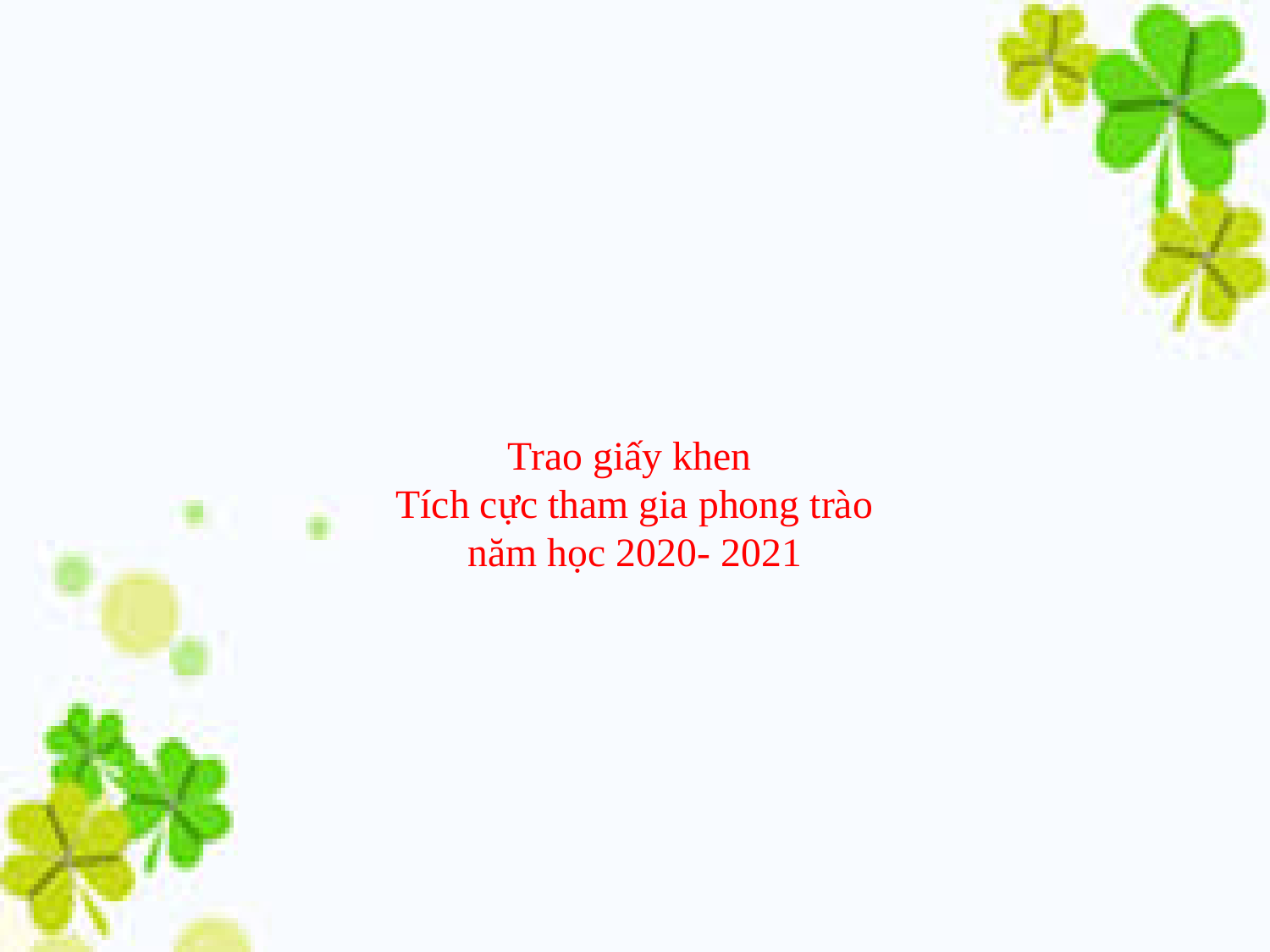

# Trao giấy khen Tích cực tham gia phong trào năm học 2020- 2021